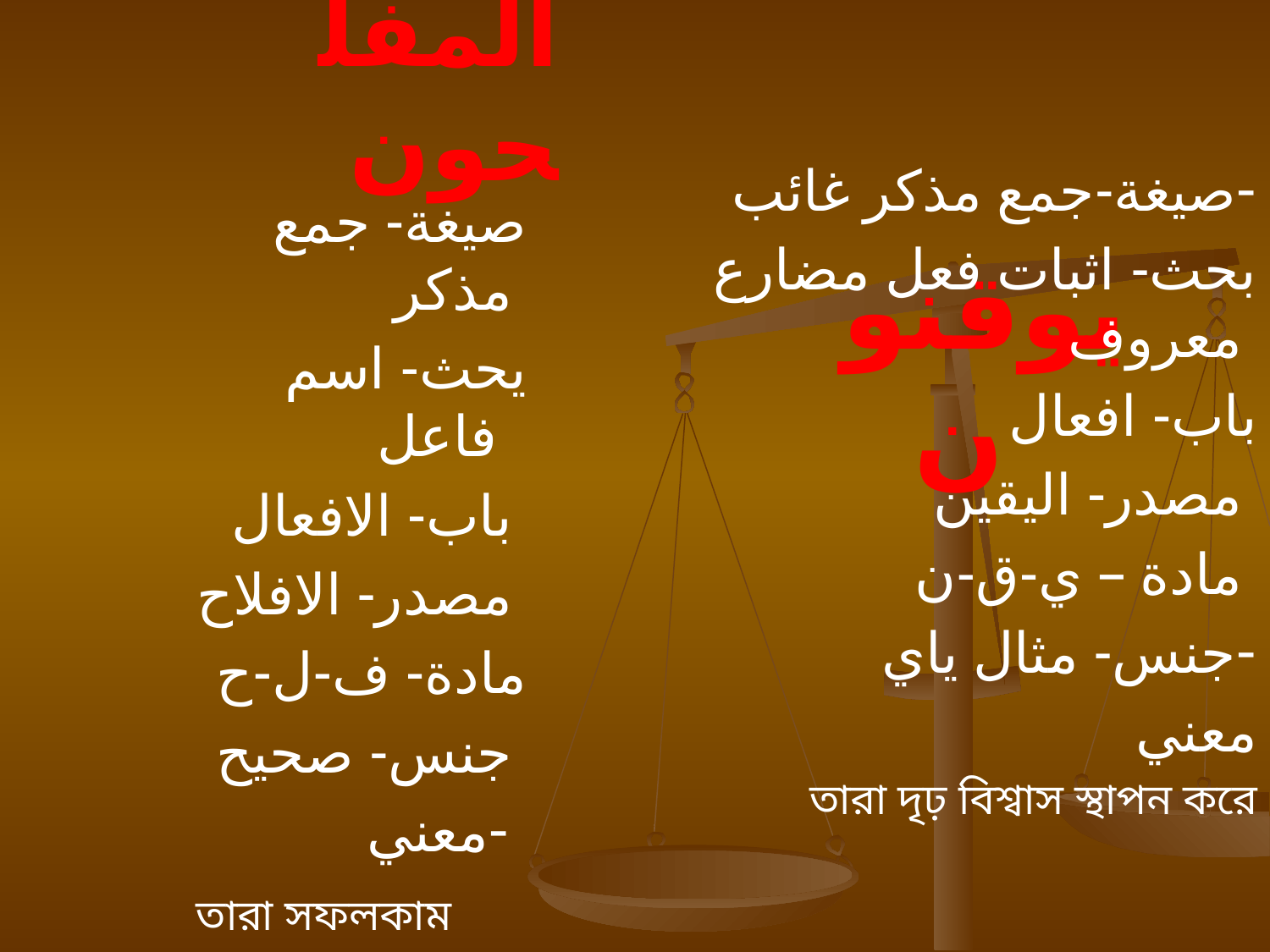

المفلحون
# يوقنون
صيغة-جمع مذكر غائب-
بحث- اثبات فعل مضارع معروف
باب- افعال
مصدر- اليقين
مادة – ي-ق-ن
جنس- مثال ياي-
 معني
তারা দৃঢ় বিশ্বাস স্থাপন করে
صيغة- جمع مذكر
يحث- اسم فاعل
باب- الافعال
مصدر- الافلاح
مادة- ف-ل-ح
جنس- صحيح
معني-
তারা সফলকাম